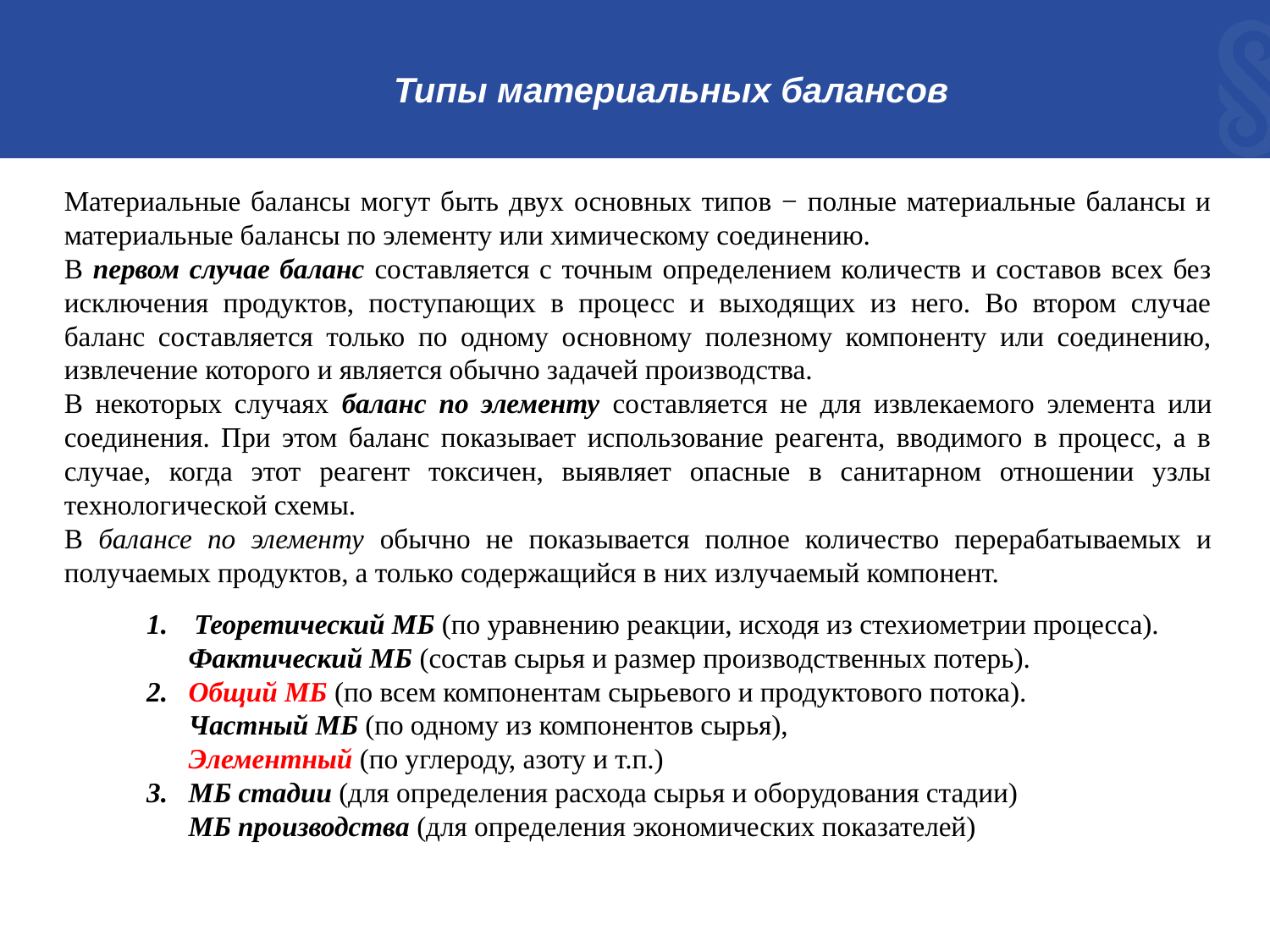

Типы материальных балансов
Материальные балансы могут быть двух основных типов − полные материальные балансы и материальные балансы по элементу или химическому соединению.
В первом случае баланс составляется с точным определением количеств и составов всех без исключения продуктов, поступающих в процесс и выходящих из него. Во втором случае баланс составляется только по одному основному полезному компоненту или соединению, извлечение которого и является обычно задачей производства.
В некоторых случаях баланс по элементу составляется не для извлекаемого элемента или соединения. При этом баланс показывает использование реагента, вводимого в процесс, а в случае, когда этот реагент токсичен, выявляет опасные в санитарном отношении узлы технологической схемы.
В балансе по элементу обычно не показывается полное количество перерабатываемых и получаемых продуктов, а только содержащийся в них излучаемый компонент.
Теоретический МБ (по уравнению реакции, исходя из стехиометрии процесса).
      Фактический МБ (состав сырья и размер производственных потерь).
2.   Общий МБ (по всем компонентам сырьевого и продуктового потока).
      Частный МБ (по одному из компонентов сырья),
      Элементный (по углероду, азоту и т.п.)
3.   МБ стадии (для определения расхода сырья и оборудования стадии)
      МБ производства (для определения экономических показателей)